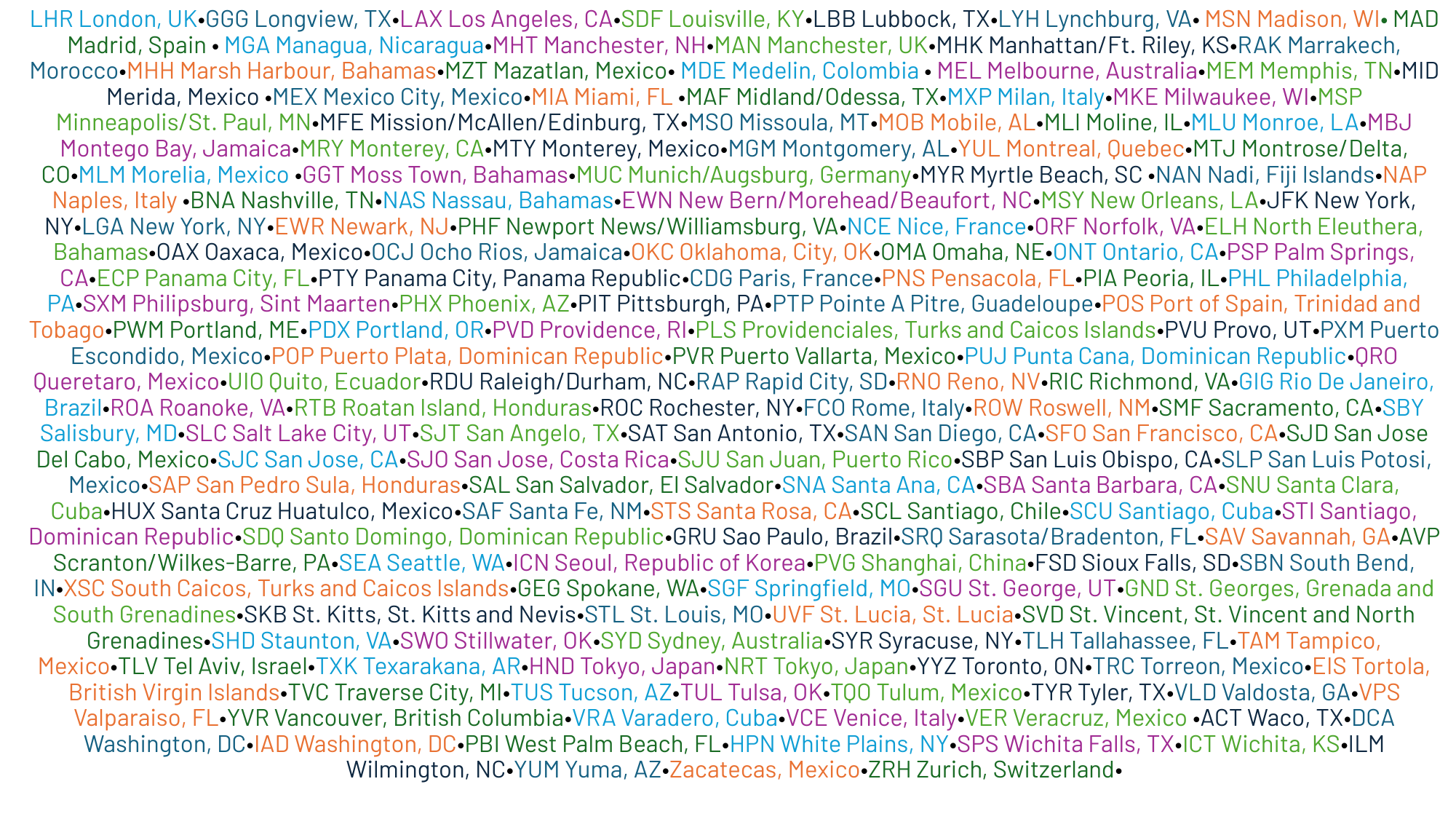

# LHR London, UK•GGG Longview, TX•LAX Los Angeles, CA•SDF Louisville, KY•LBB Lubbock, TX•LYH Lynchburg, VA• MSN Madison, WI• MAD Madrid, Spain • MGA Managua, Nicaragua•MHT Manchester, NH•MAN Manchester, UK•MHK Manhattan/Ft. Riley, KS•RAK Marrakech, Morocco•MHH Marsh Harbour, Bahamas•MZT Mazatlan, Mexico• MDE Medelin, Colombia • MEL Melbourne, Australia•MEM Memphis, TN•MID Merida, Mexico •MEX Mexico City, Mexico•MIA Miami, FL •MAF Midland/Odessa, TX•MXP Milan, Italy•MKE Milwaukee, WI•MSP Minneapolis/St. Paul, MN•MFE Mission/McAllen/Edinburg, TX•MSO Missoula, MT•MOB Mobile, AL•MLI Moline, IL•MLU Monroe, LA•MBJ Montego Bay, Jamaica•MRY Monterey, CA•MTY Monterey, Mexico•MGM Montgomery, AL•YUL Montreal, Quebec•MTJ Montrose/Delta, CO•MLM Morelia, Mexico •GGT Moss Town, Bahamas•MUC Munich/Augsburg, Germany•MYR Myrtle Beach, SC •NAN Nadi, Fiji Islands•NAP Naples, Italy •BNA Nashville, TN•NAS Nassau, Bahamas•EWN New Bern/Morehead/Beaufort, NC•MSY New Orleans, LA•JFK New York, NY•LGA New York, NY•EWR Newark, NJ•PHF Newport News/Williamsburg, VA•NCE Nice, France•ORF Norfolk, VA•ELH North Eleuthera, Bahamas•OAX Oaxaca, Mexico•OCJ Ocho Rios, Jamaica•OKC Oklahoma, City, OK•OMA Omaha, NE•ONT Ontario, CA•PSP Palm Springs, CA•ECP Panama City, FL•PTY Panama City, Panama Republic•CDG Paris, France•PNS Pensacola, FL•PIA Peoria, IL•PHL Philadelphia, PA•SXM Philipsburg, Sint Maarten•PHX Phoenix, AZ•PIT Pittsburgh, PA•PTP Pointe A Pitre, Guadeloupe•POS Port of Spain, Trinidad and Tobago•PWM Portland, ME•PDX Portland, OR•PVD Providence, RI•PLS Providenciales, Turks and Caicos Islands•PVU Provo, UT•PXM Puerto Escondido, Mexico•POP Puerto Plata, Dominican Republic•PVR Puerto Vallarta, Mexico•PUJ Punta Cana, Dominican Republic•QRO Queretaro, Mexico•UIO Quito, Ecuador•RDU Raleigh/Durham, NC•RAP Rapid City, SD•RNO Reno, NV•RIC Richmond, VA•GIG Rio De Janeiro, Brazil•ROA Roanoke, VA•RTB Roatan Island, Honduras•ROC Rochester, NY•FCO Rome, Italy•ROW Roswell, NM•SMF Sacramento, CA•SBY Salisbury, MD•SLC Salt Lake City, UT•SJT San Angelo, TX•SAT San Antonio, TX•SAN San Diego, CA•SFO San Francisco, CA•SJD San Jose Del Cabo, Mexico•SJC San Jose, CA•SJO San Jose, Costa Rica•SJU San Juan, Puerto Rico•SBP San Luis Obispo, CA•SLP San Luis Potosi, Mexico•SAP San Pedro Sula, Honduras•SAL San Salvador, El Salvador•SNA Santa Ana, CA•SBA Santa Barbara, CA•SNU Santa Clara, Cuba•HUX Santa Cruz Huatulco, Mexico•SAF Santa Fe, NM•STS Santa Rosa, CA•SCL Santiago, Chile•SCU Santiago, Cuba•STI Santiago, Dominican Republic•SDQ Santo Domingo, Dominican Republic•GRU Sao Paulo, Brazil•SRQ Sarasota/Bradenton, FL•SAV Savannah, GA•AVP Scranton/Wilkes-Barre, PA•SEA Seattle, WA•ICN Seoul, Republic of Korea•PVG Shanghai, China•FSD Sioux Falls, SD•SBN South Bend, IN•XSC South Caicos, Turks and Caicos Islands•GEG Spokane, WA•SGF Springfield, MO•SGU St. George, UT•GND St. Georges, Grenada and South Grenadines•SKB St. Kitts, St. Kitts and Nevis•STL St. Louis, MO•UVF St. Lucia, St. Lucia•SVD St. Vincent, St. Vincent and North Grenadines•SHD Staunton, VA•SWO Stillwater, OK•SYD Sydney, Australia•SYR Syracuse, NY•TLH Tallahassee, FL•TAM Tampico, Mexico•TLV Tel Aviv, Israel•TXK Texarakana, AR•HND Tokyo, Japan•NRT Tokyo, Japan•YYZ Toronto, ON•TRC Torreon, Mexico•EIS Tortola, British Virgin Islands•TVC Traverse City, MI•TUS Tucson, AZ•TUL Tulsa, OK•TQO Tulum, Mexico•TYR Tyler, TX•VLD Valdosta, GA•VPS Valparaiso, FL•YVR Vancouver, British Columbia•VRA Varadero, Cuba•VCE Venice, Italy•VER Veracruz, Mexico •ACT Waco, TX•DCA Washington, DC•IAD Washington, DC•PBI West Palm Beach, FL•HPN White Plains, NY•SPS Wichita Falls, TX•ICT Wichita, KS•ILM Wilmington, NC•YUM Yuma, AZ•Zacatecas, Mexico•ZRH Zurich, Switzerland•